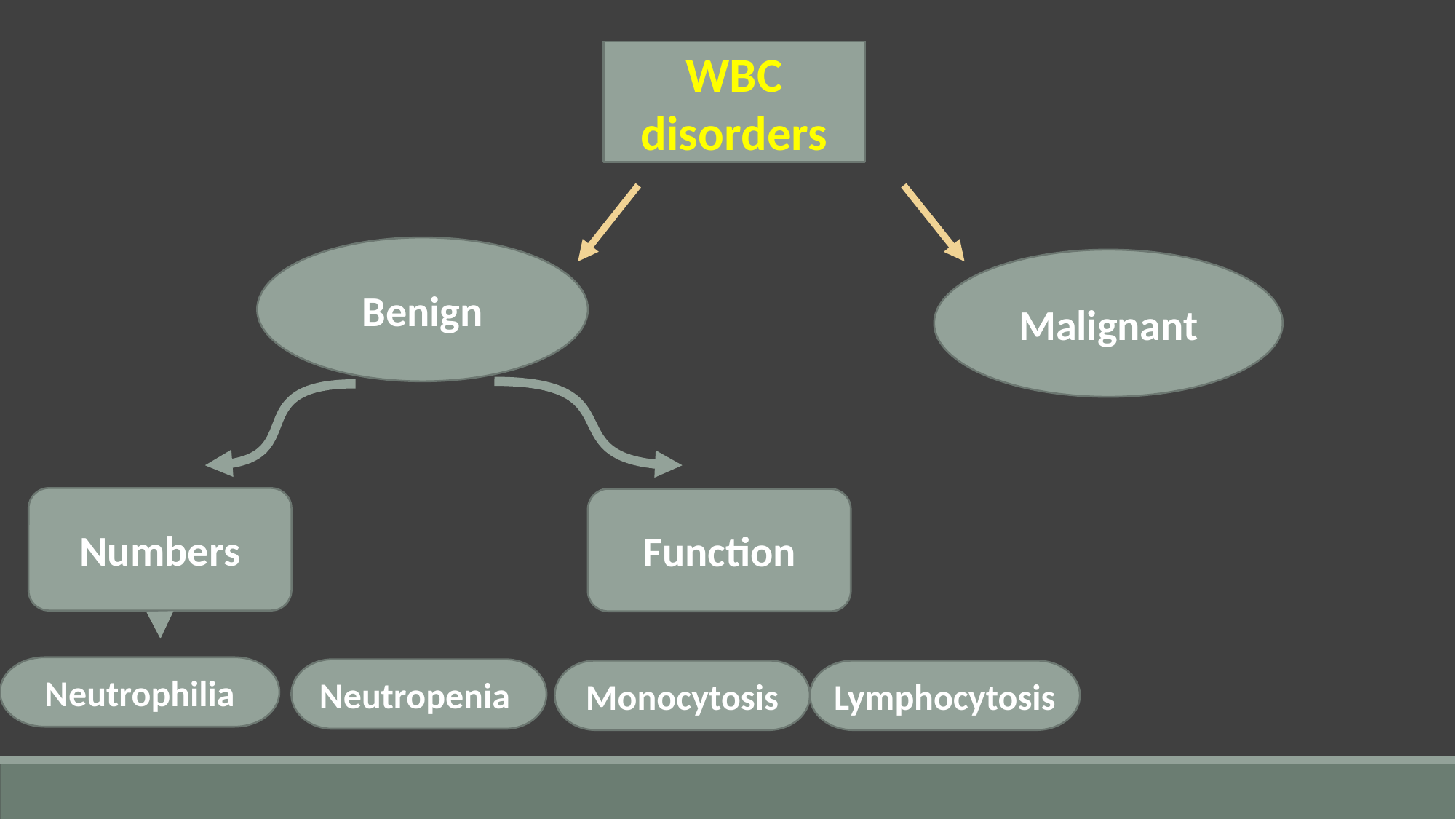

WBC disorders
Benign
Malignant
Numbers
Function
Neutrophilia
Neutropenia
Monocytosis
Lymphocytosis